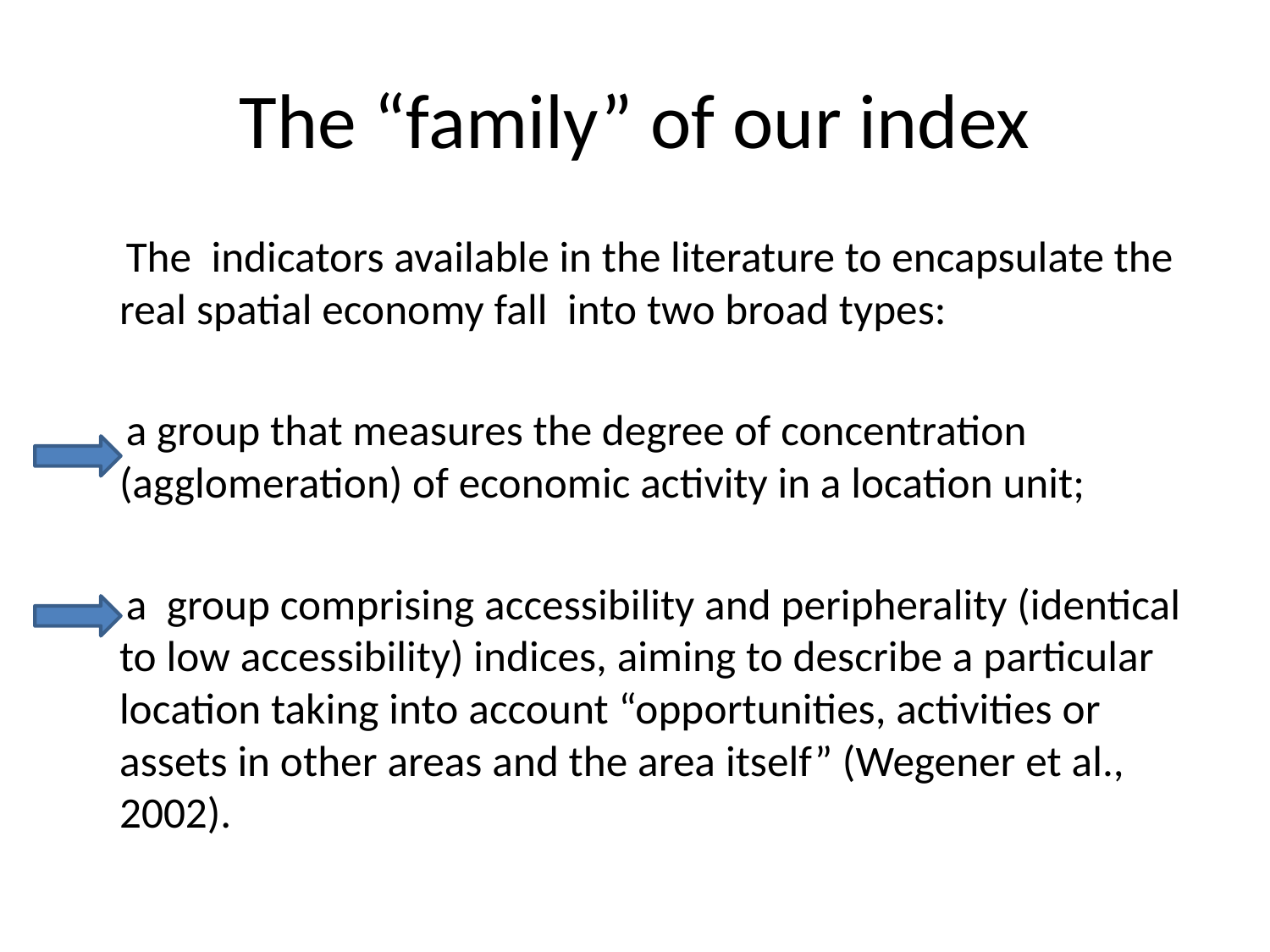

# The “family” of our index
     The  indicators available in the literature to encapsulate the real spatial economy fall  into two broad types:

     a group that measures the degree of concentration (agglomeration) of economic activity in a location unit;

     a  group comprising accessibility and peripherality (identical to low accessibility) indices, aiming to describe a particular location taking into account “opportunities, activities or assets in other areas and the area itself” (Wegener et al., 2002).